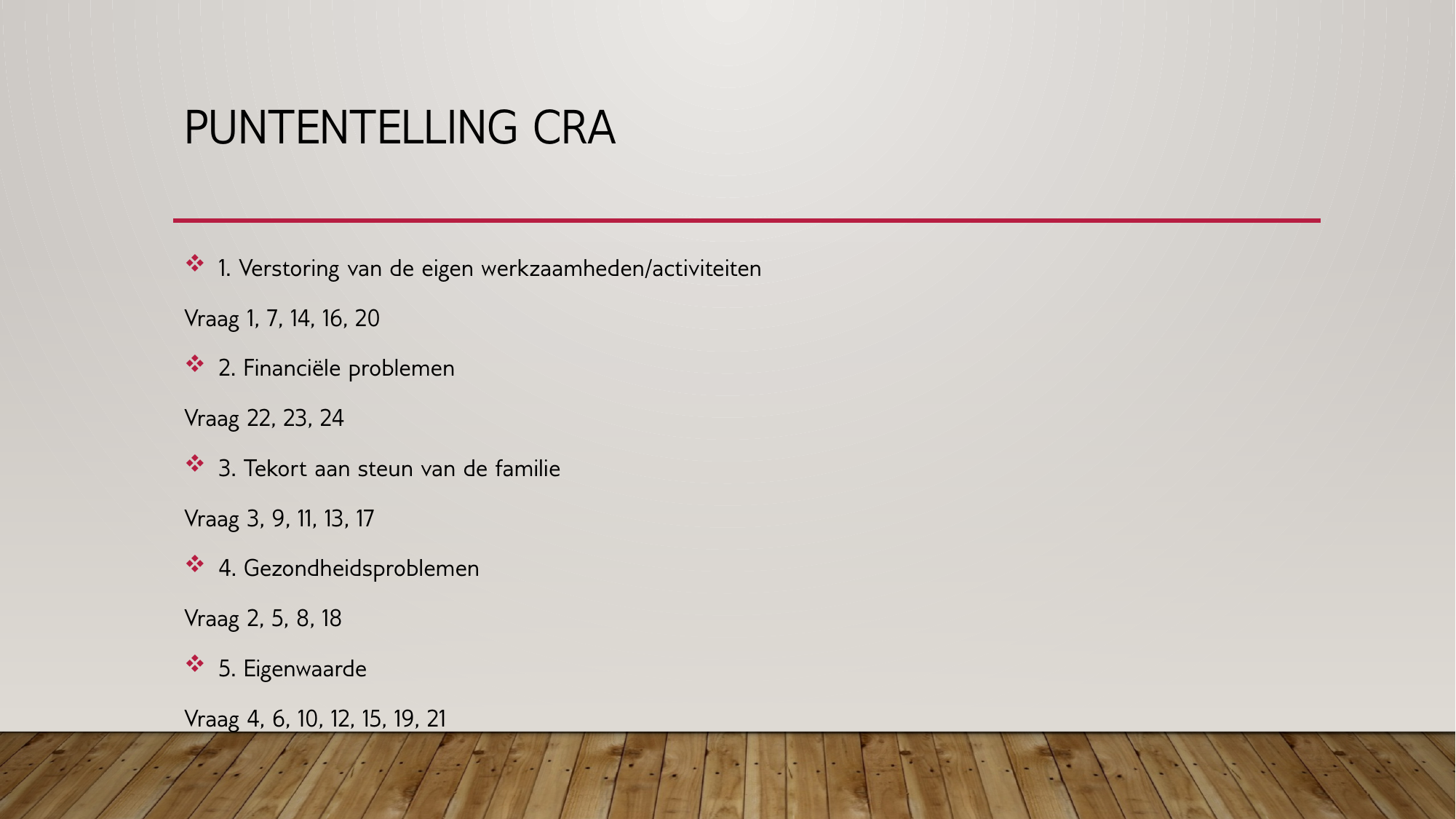

# Puntentelling CRA
 1. Verstoring van de eigen werkzaamheden/activiteiten
Vraag 1, 7, 14, 16, 20
 2. Financiële problemen
Vraag 22, 23, 24
 3. Tekort aan steun van de familie
Vraag 3, 9, 11, 13, 17
 4. Gezondheidsproblemen
Vraag 2, 5, 8, 18
 5. Eigenwaarde
Vraag 4, 6, 10, 12, 15, 19, 21